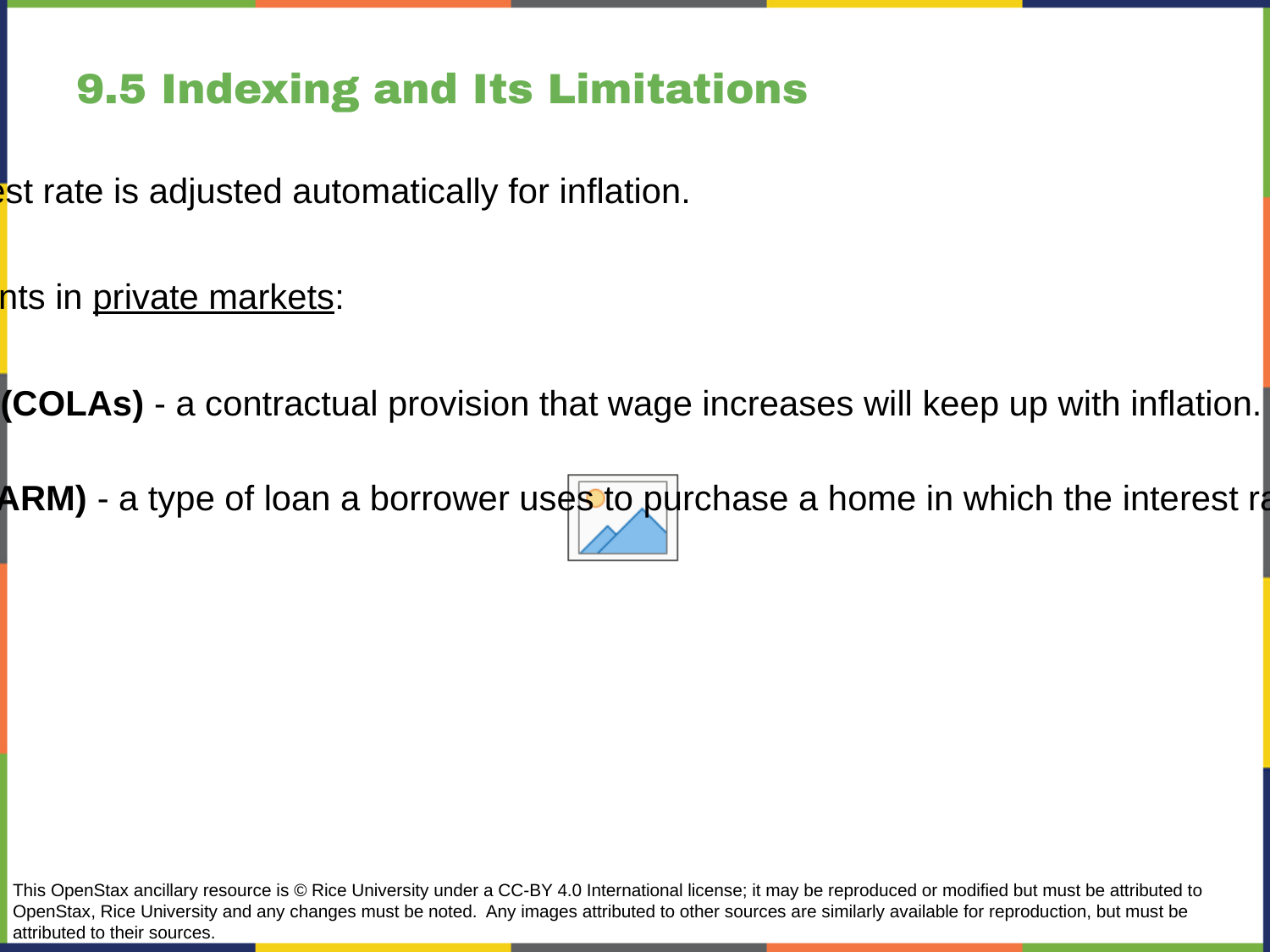

# 9.5 Indexing and Its Limitations
Indexed - a price, wage, or interest rate is adjusted automatically for inflation.

Examples of indexing arrangements in private markets:

Cost-of-living adjustments (COLAs) - a contractual provision that wage increases will keep up with inflation.

Adjustable-rate mortgage (ARM) - a type of loan a borrower uses to purchase a home in which the interest rate varies with market interest rates.
This OpenStax ancillary resource is © Rice University under a CC-BY 4.0 International license; it may be reproduced or modified but must be attributed to OpenStax, Rice University and any changes must be noted.  Any images attributed to other sources are similarly available for reproduction, but must be attributed to their sources.